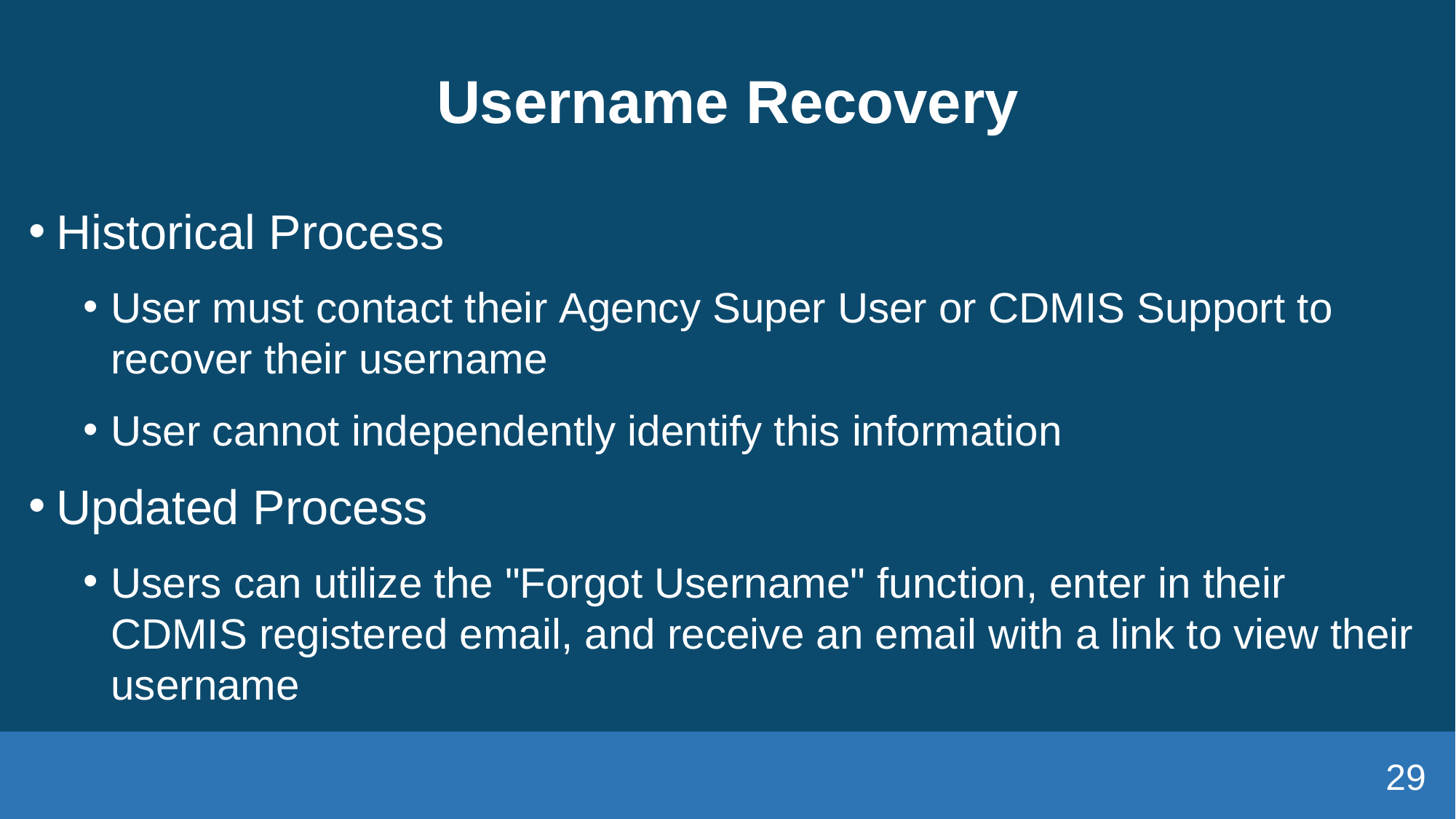

# Username Recovery
Historical Process
User must contact their Agency Super User or CDMIS Support to recover their username
User cannot independently identify this information
Updated Process
Users can utilize the "Forgot Username" function, enter in their CDMIS registered email, and receive an email with a link to view their username
29